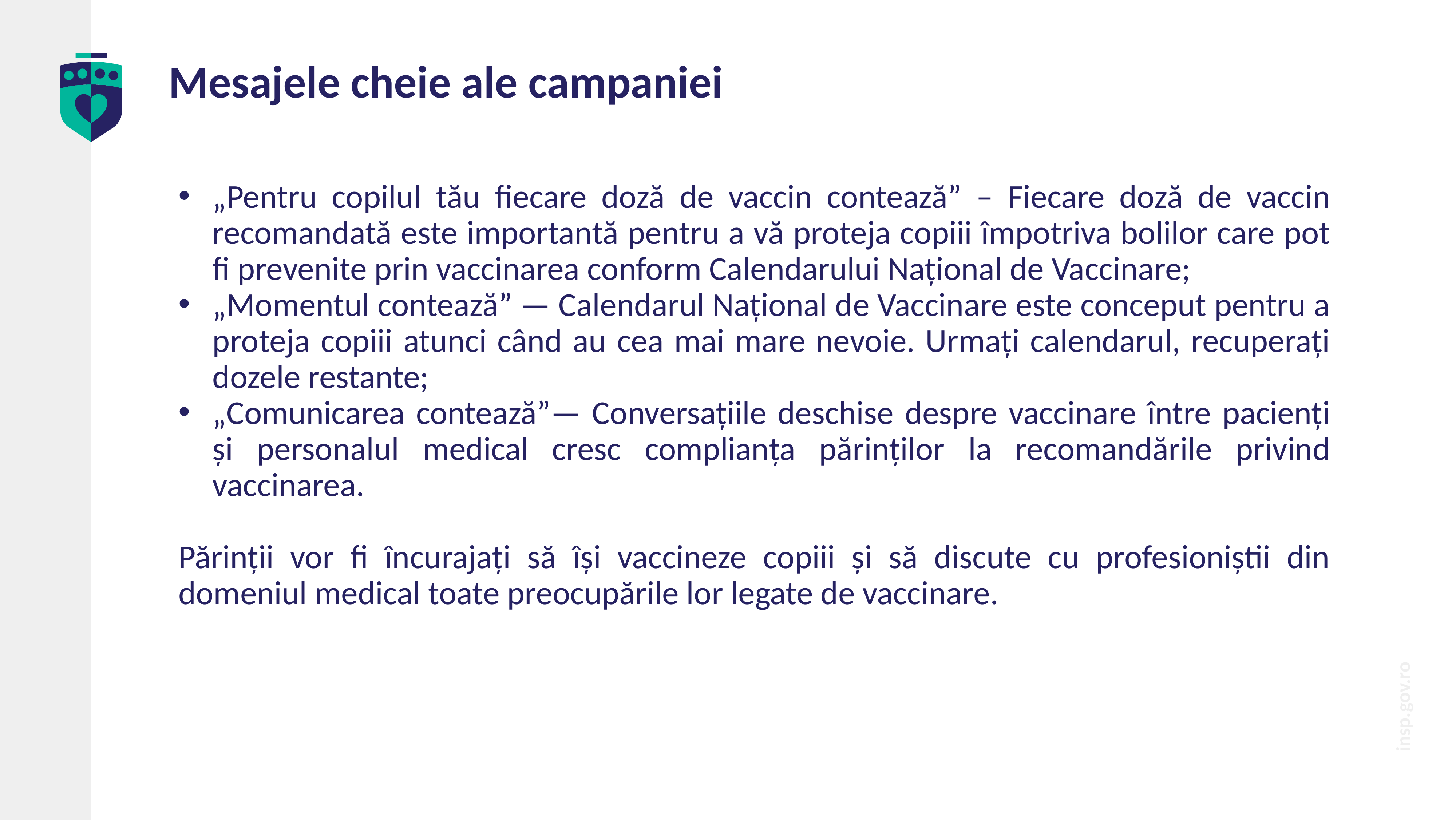

# Mesajele cheie ale campaniei

„Pentru copilul tău fiecare doză de vaccin contează” – Fiecare doză de vaccin recomandată este importantă pentru a vă proteja copiii împotriva bolilor care pot fi prevenite prin vaccinarea conform Calendarului Național de Vaccinare;
„Momentul contează” — Calendarul Național de Vaccinare este conceput pentru a proteja copiii atunci când au cea mai mare nevoie. Urmați calendarul, recuperați dozele restante;
„Comunicarea contează”— Conversațiile deschise despre vaccinare între pacienți și personalul medical cresc complianța părinților la recomandările privind vaccinarea.

Părinții vor fi încurajați să își vaccineze copiii și să discute cu profesioniștii din domeniul medical toate preocupările lor legate de vaccinare.